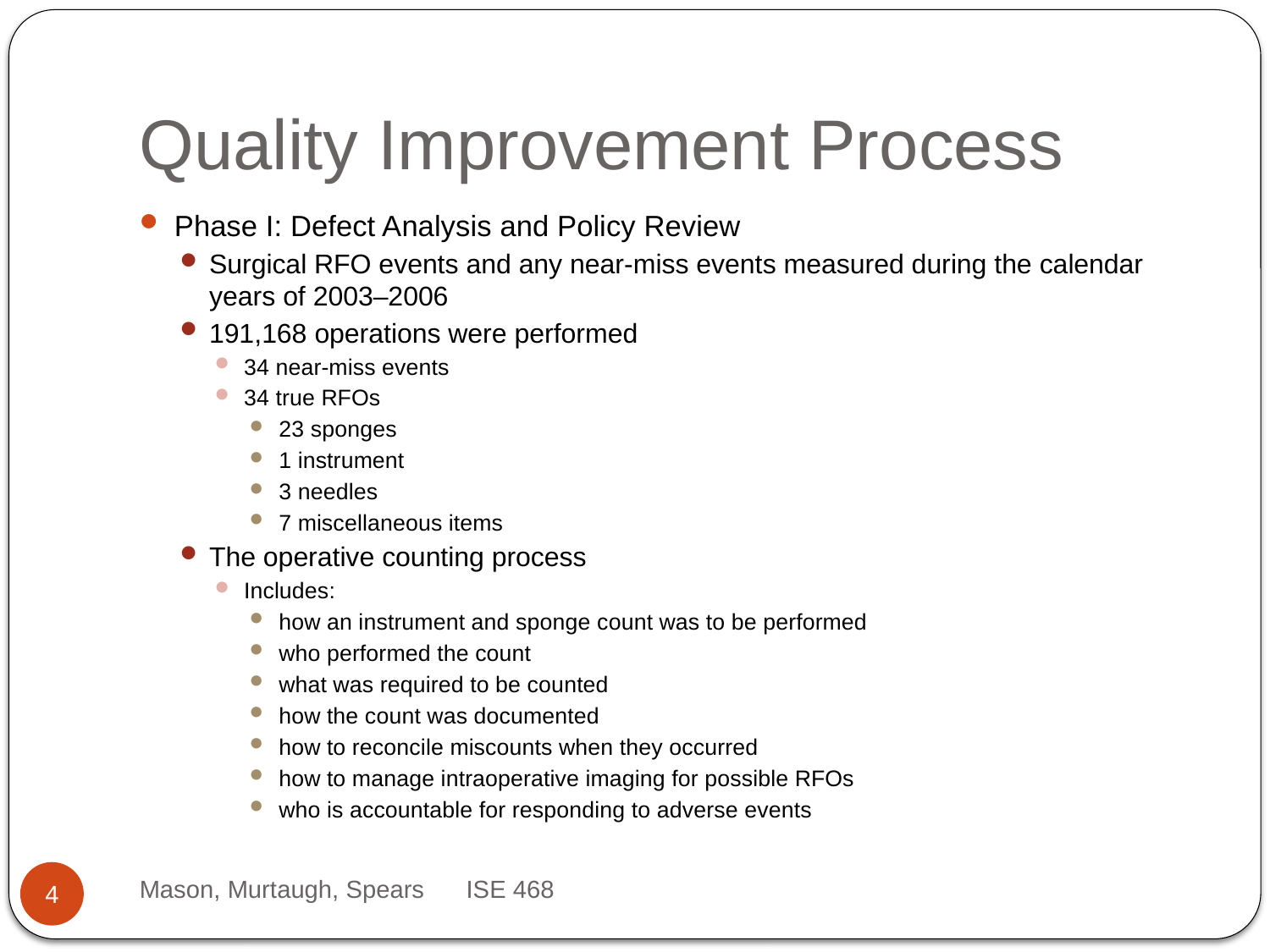

# Quality Improvement Process
Phase I: Defect Analysis and Policy Review
Surgical RFO events and any near-miss events measured during the calendar years of 2003–2006
191,168 operations were performed
34 near-miss events
34 true RFOs
23 sponges
1 instrument
3 needles
7 miscellaneous items
The operative counting process
Includes:
how an instrument and sponge count was to be performed
who performed the count
what was required to be counted
how the count was documented
how to reconcile miscounts when they occurred
how to manage intraoperative imaging for possible RFOs
who is accountable for responding to adverse events

Mason, Murtaugh, Spears      ISE 468
4